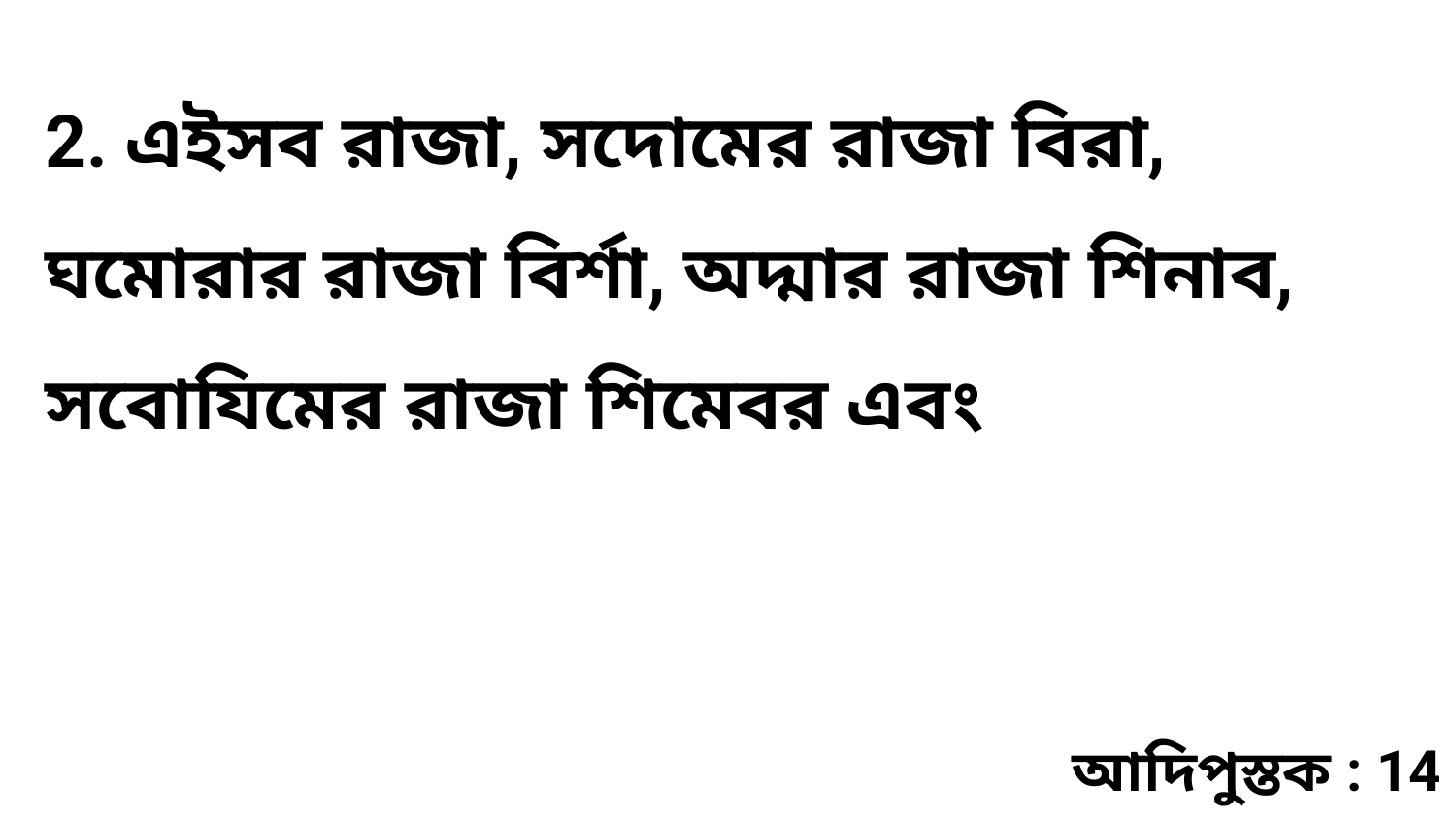

2. এইসব রাজা, সদোমের রাজা বিরা, ঘমোরার রাজা বির্শা, অদ্মার রাজা শিনাব, সবোযিমের রাজা শিমেবর এবং
আদিপুস্তক : 14